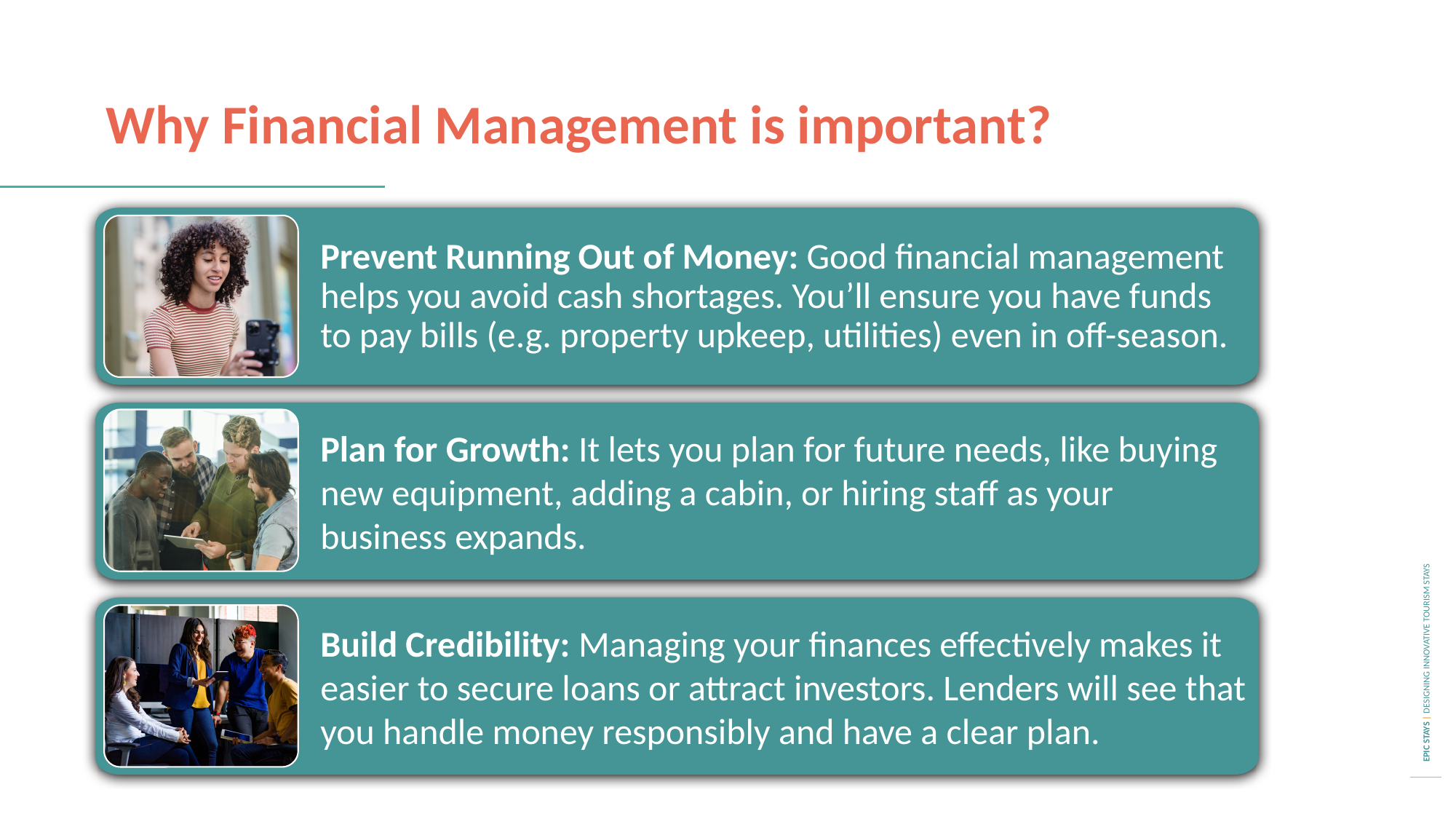

Why Financial Management is important?
Prevent Running Out of Money: Good financial management helps you avoid cash shortages. You’ll ensure you have funds to pay bills (e.g. property upkeep, utilities) even in off-season.
Plan for Growth: It lets you plan for future needs, like buying new equipment, adding a cabin, or hiring staff as your business expands.
Build Credibility: Managing your finances effectively makes it easier to secure loans or attract investors. Lenders will see that you handle money responsibly and have a clear plan.